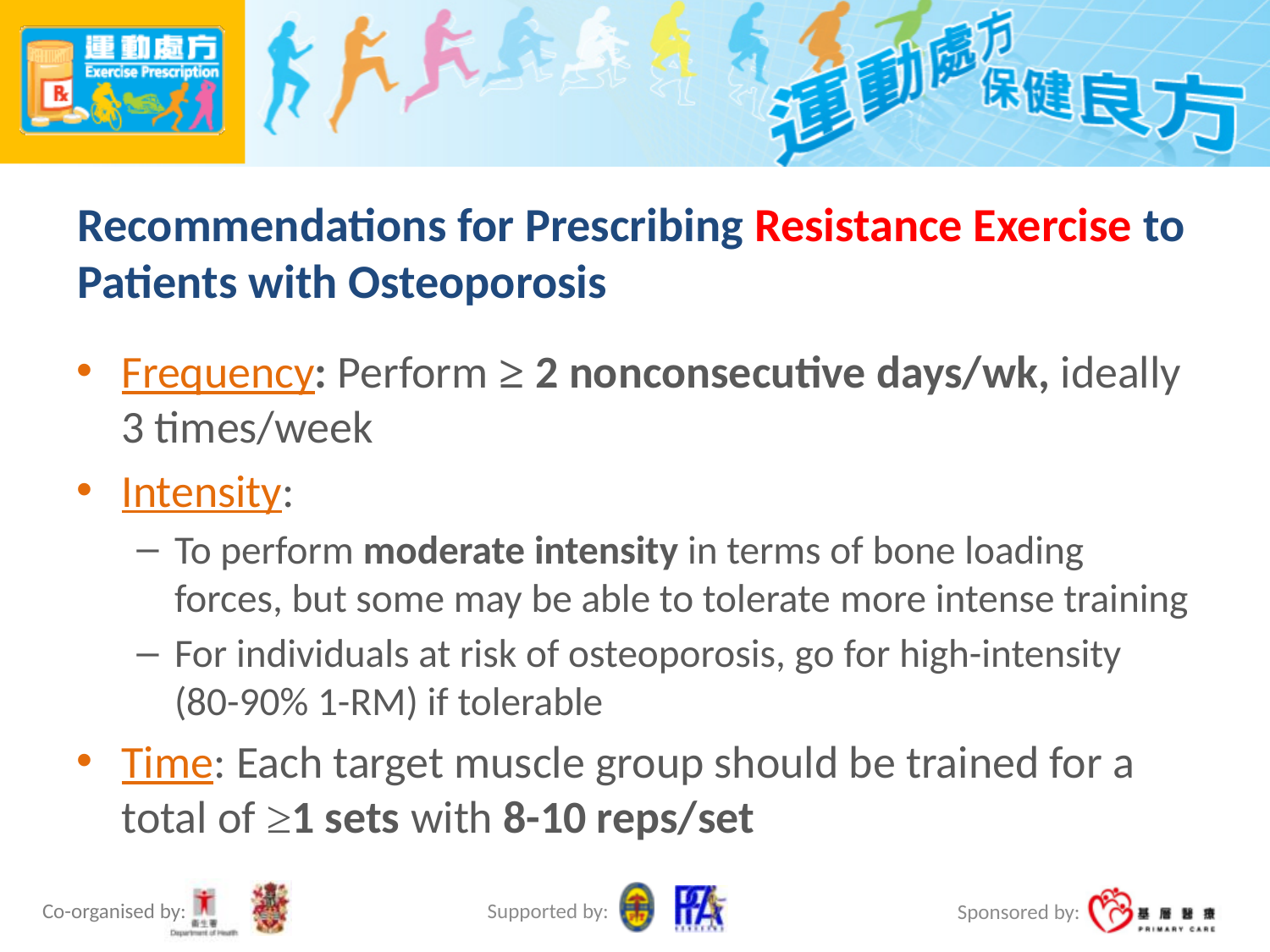

# Recommendations for Prescribing Resistance Exercise to Patients with Osteoporosis
Frequency: Perform ≥ 2 nonconsecutive days/wk, ideally 3 times/week
Intensity:
To perform moderate intensity in terms of bone loading forces, but some may be able to tolerate more intense training
For individuals at risk of osteoporosis, go for high-intensity (80-90% 1-RM) if tolerable
Time: Each target muscle group should be trained for a total of ≥1 sets with 8-10 reps/set